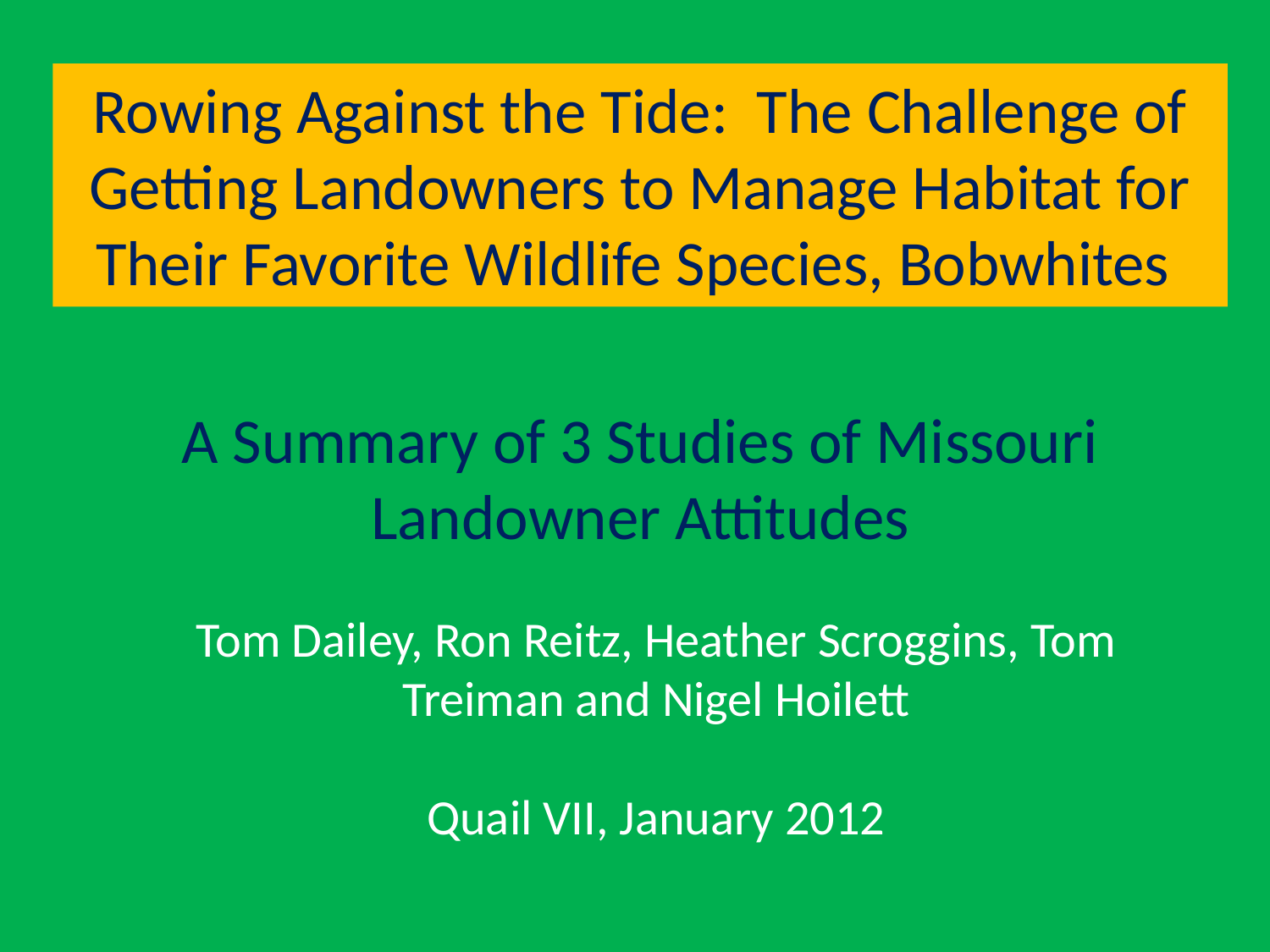

Rowing Against the Tide:  The Challenge of Getting Landowners to Manage Habitat for Their Favorite Wildlife Species, Bobwhites

A Summary of 3 Studies of Missouri Landowner Attitudes

# Tom Dailey, Ron Reitz, Heather Scroggins, Tom Treiman and Nigel Hoilett Quail VII, January 2012